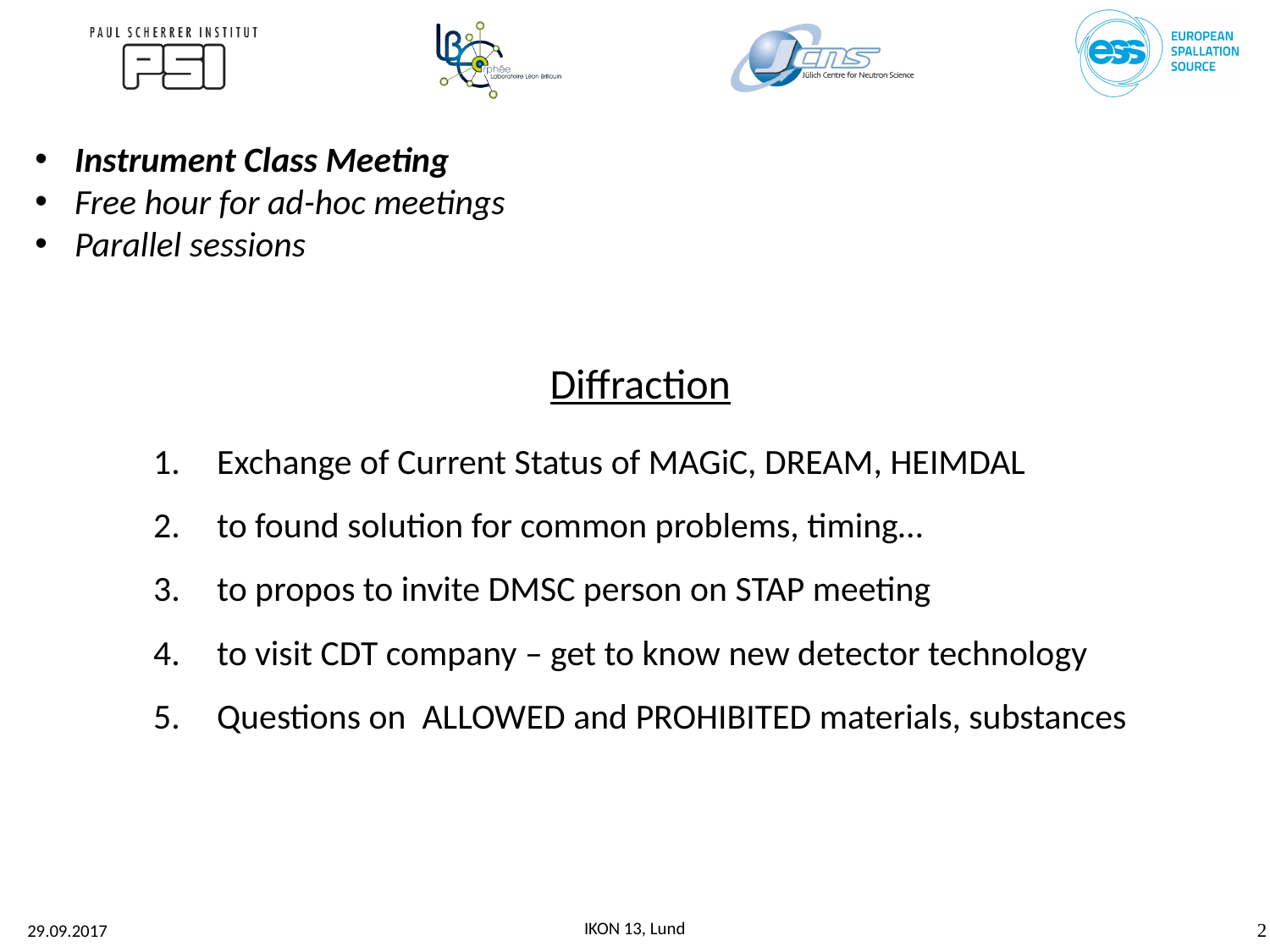

Instrument Class Meeting
Free hour for ad-hoc meetings
Parallel sessions
Diffraction
Exchange of Current Status of MAGiC, DREAM, HEIMDAL
to found solution for common problems, timing…
to propos to invite DMSC person on STAP meeting
to visit CDT company – get to know new detector technology
Questions on  ALLOWED and PROHIBITED materials, substances